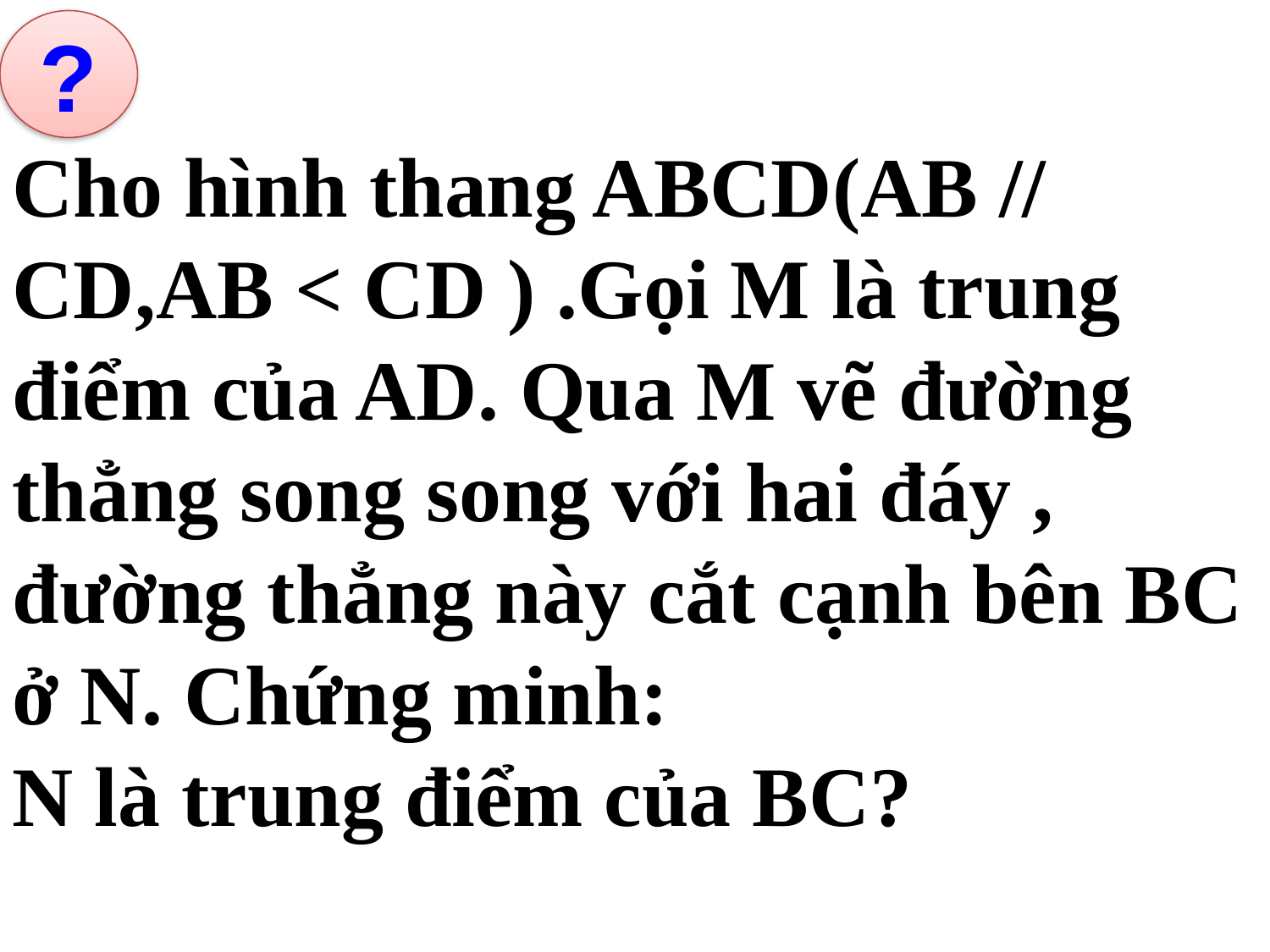

?
Cho hình thang ABCD(AB // CD,AB < CD ) .Gọi M là trung điểm của AD. Qua M vẽ đường thẳng song song với hai đáy , đường thẳng này cắt cạnh bên BC ở N. Chứng minh:
N là trung điểm của BC?